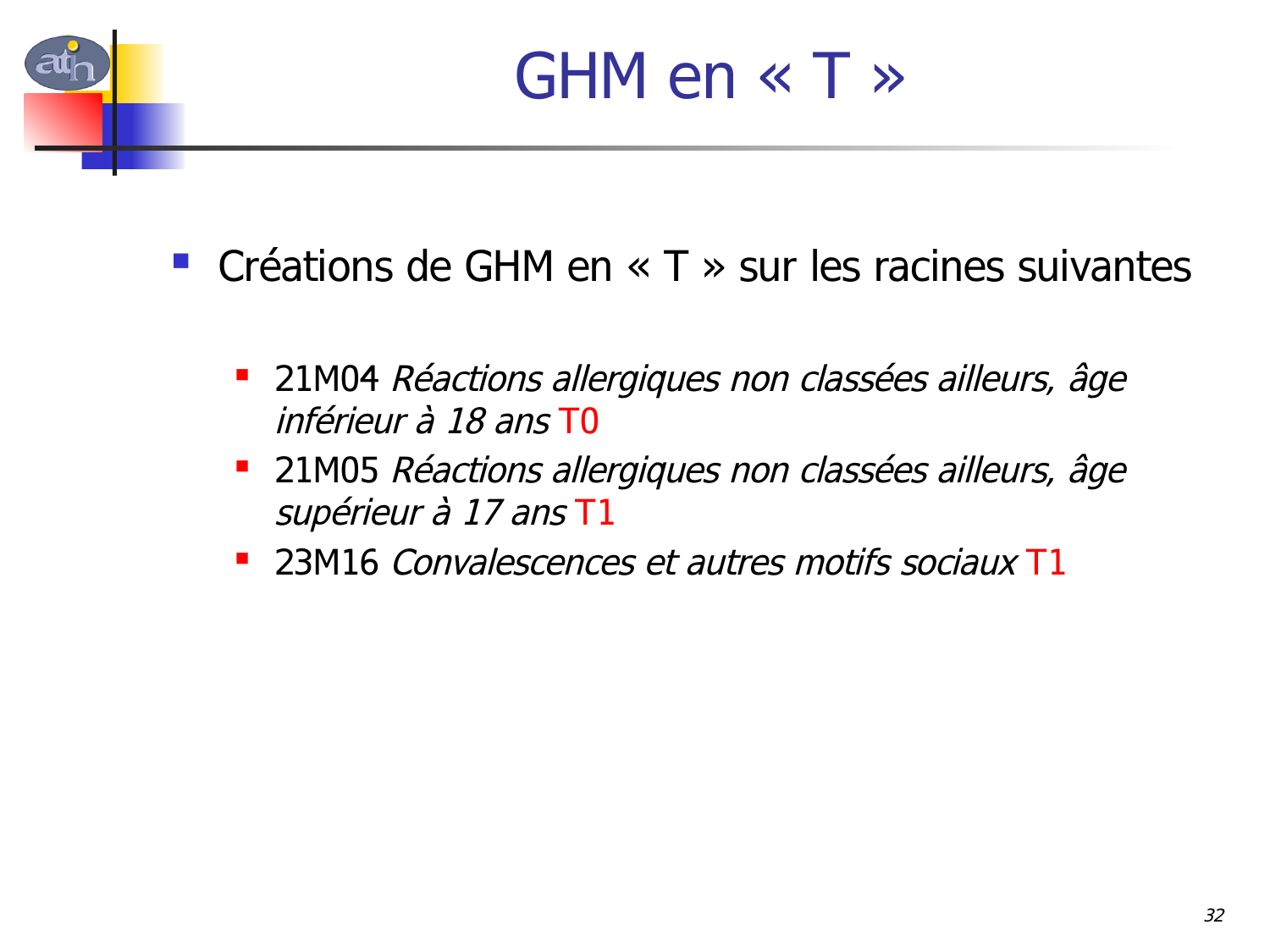

# GHM en « T »
Créations de GHM en « T » sur les racines suivantes

21M04 Réactions allergiques non classées ailleurs, âge inférieur à 18 ans T0
21M05 Réactions allergiques non classées ailleurs, âge supérieur à 17 ans T1
23M16 Convalescences et autres motifs sociaux T1

32